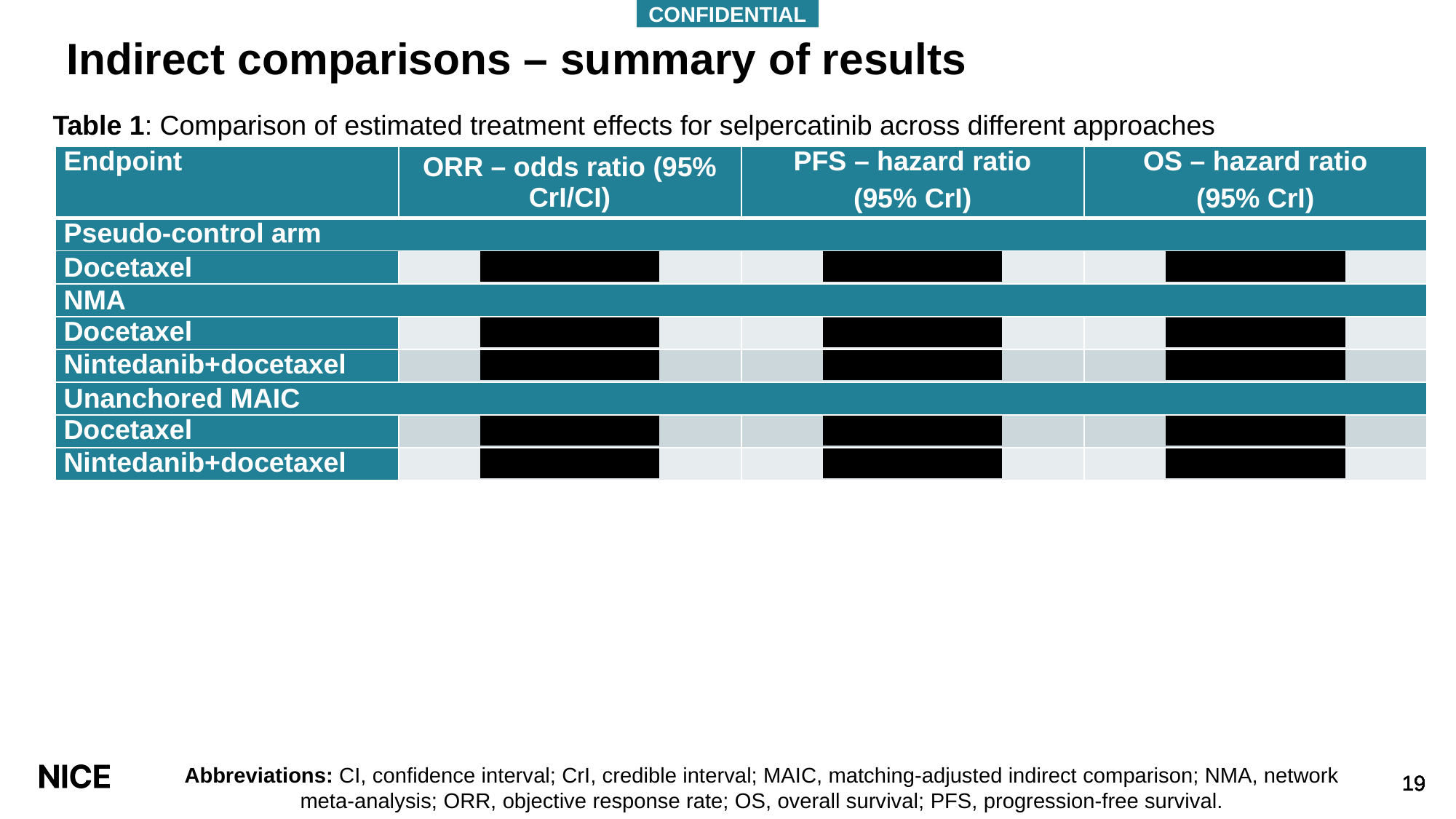

CONFIDENTIAL
# Indirect comparisons – summary of results
Table 1: Comparison of estimated treatment effects for selpercatinib across different approaches
| Endpoint | ORR – odds ratio (95% CrI/CI) | PFS – hazard ratio (95% CrI) | OS – hazard ratio (95% CrI) |
| --- | --- | --- | --- |
| Pseudo-control arm |  |  |  |
| Docetaxel | \*\*\*\*\*\*\*\*\*\*\*\*\*\*\*\*\* | \*\*\*\*\*\*\*\*\*\*\*\*\*\*\*\*\* | \*\*\*\*\*\*\*\*\*\*\*\*\*\*\*\*\* |
| NMA |  |  |  |
| Docetaxel | \*\*\*\*\*\*\*\*\*\*\*\*\*\*\*\*\* | \*\*\*\*\*\*\*\*\*\*\*\*\*\*\*\*\* | \*\*\*\*\*\*\*\*\*\*\*\*\*\*\*\*\* |
| Nintedanib+docetaxel | \*\*\*\*\*\*\*\*\*\*\*\*\*\*\*\*\* | \*\*\*\*\*\*\*\*\*\*\*\*\*\*\*\*\* | \*\*\*\*\*\*\*\*\*\*\*\*\*\*\*\*\* |
| Unanchored MAIC |  |  |  |
| Docetaxel | \*\*\*\*\*\*\*\*\*\*\*\*\*\*\*\*\* | \*\*\*\*\*\*\*\*\*\*\*\*\*\*\*\*\* | \*\*\*\*\*\*\*\*\*\*\*\*\*\*\*\*\* |
| Nintedanib+docetaxel | \*\*\*\*\*\*\*\*\*\*\*\*\*\*\*\*\* | \*\*\*\*\*\*\*\*\*\*\*\*\*\*\*\*\* | \*\*\*\*\*\*\*\*\*\*\*\*\*\*\*\*\* |
Abbreviations: CI, confidence interval; CrI, credible interval; MAIC, matching-adjusted indirect comparison; NMA, network meta-analysis; ORR, objective response rate; OS, overall survival; PFS, progression-free survival.